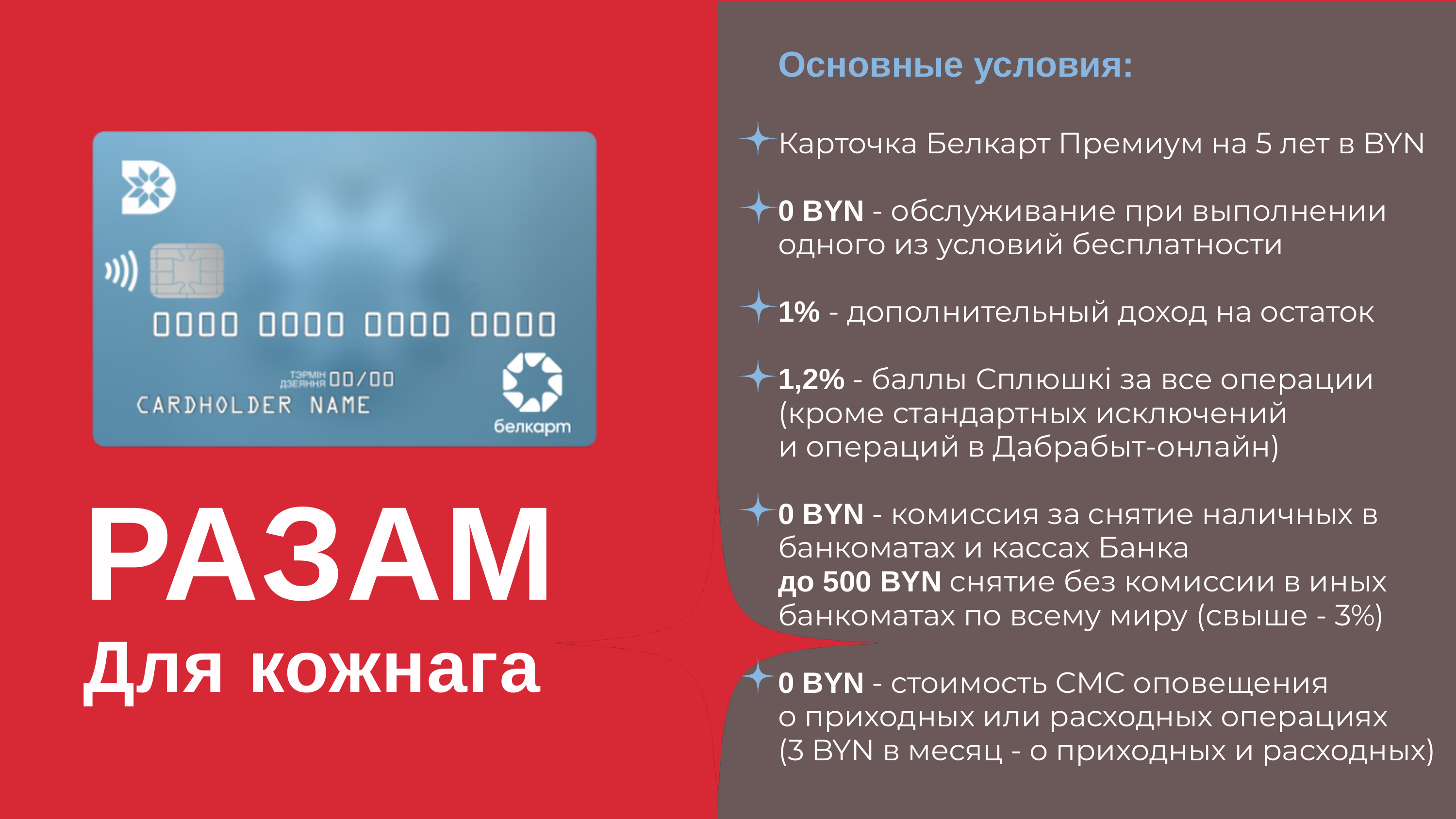

Основные условия:

Карточка Белкарт Премиум на 5 лет в BYN

0 BYN - обслуживание при выполнении одного из условий бесплатности

1% - дополнительный доход на остаток

1,2% - баллы Сплюшкi за все операции
(кроме стандартных исключений
и операций в Дабрабыт-онлайн)

0 BYN - комиссия за снятие наличных в банкоматах и кассах Банка
до 500 BYN снятие без комиссии в иных банкоматах по всему миру (свыше - 3%)

0 BYN - стоимость СМС оповещения
о приходных или расходных операциях
(3 BYN в месяц - о приходных и расходных)

РАЗАМ
Для кожнага